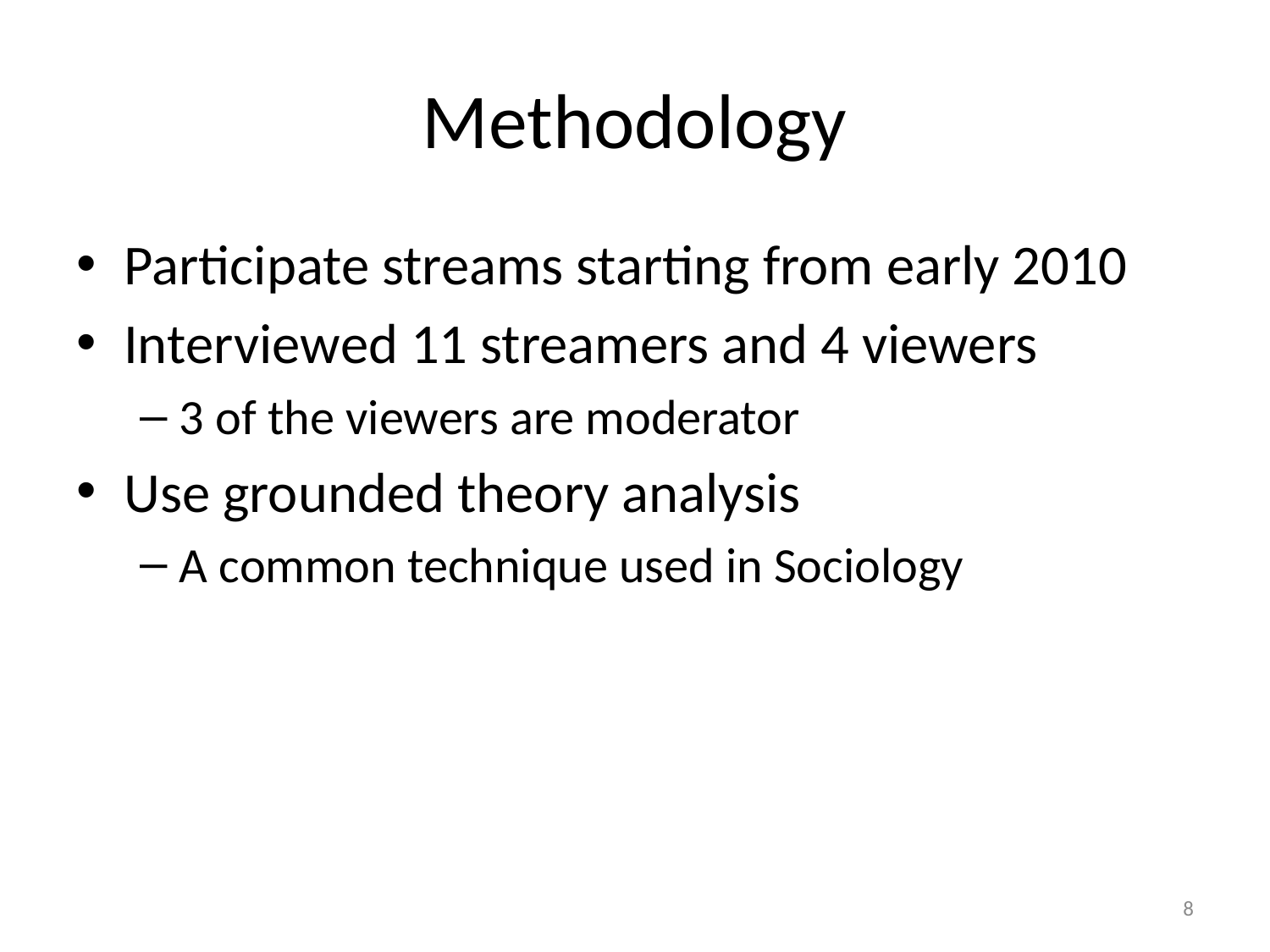

# Methodology
Participate streams starting from early 2010
Interviewed 11 streamers and 4 viewers
3 of the viewers are moderator
Use grounded theory analysis
A common technique used in Sociology
8